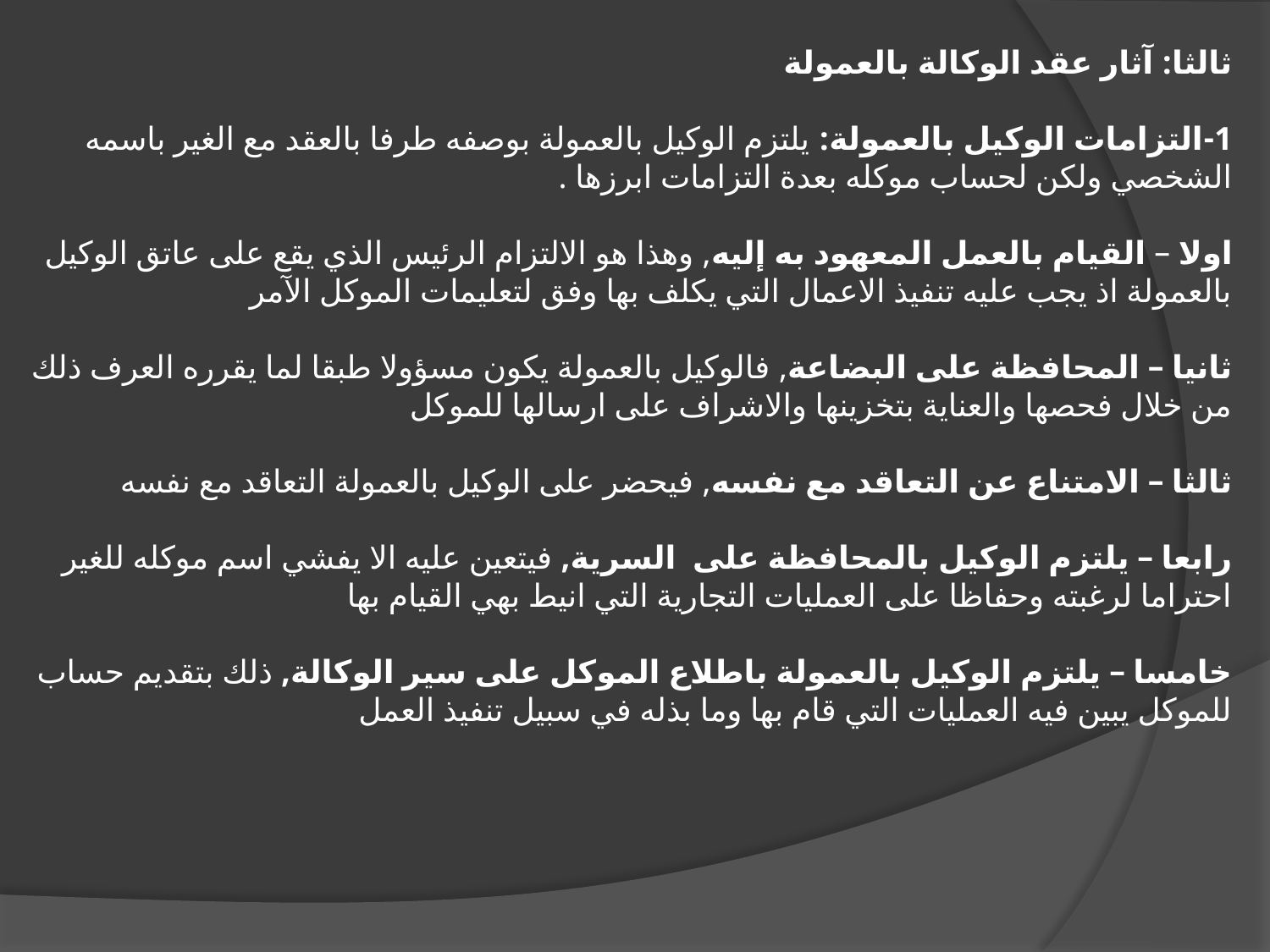

ثالثا: آثار عقد الوكالة بالعمولة

1-التزامات الوكيل بالعمولة: يلتزم الوكيل بالعمولة بوصفه طرفا بالعقد مع الغير باسمه الشخصي ولكن لحساب موكله بعدة التزامات ابرزها .

اولا – القيام بالعمل المعهود به إليه, وهذا هو الالتزام الرئيس الذي يقع على عاتق الوكيل بالعمولة اذ يجب عليه تنفيذ الاعمال التي يكلف بها وفق لتعليمات الموكل الآمر

ثانيا – المحافظة على البضاعة, فالوكيل بالعمولة يكون مسؤولا طبقا لما يقرره العرف ذلك من خلال فحصها والعناية بتخزينها والاشراف على ارسالها للموكل

ثالثا – الامتناع عن التعاقد مع نفسه, فيحضر على الوكيل بالعمولة التعاقد مع نفسه

رابعا – يلتزم الوكيل بالمحافظة على  السرية, فيتعين عليه الا يفشي اسم موكله للغير احتراما لرغبته وحفاظا على العمليات التجارية التي انيط بهي القيام بها

خامسا – يلتزم الوكيل بالعمولة باطلاع الموكل على سير الوكالة, ذلك بتقديم حساب للموكل يبين فيه العمليات التي قام بها وما بذله في سبيل تنفيذ العمل